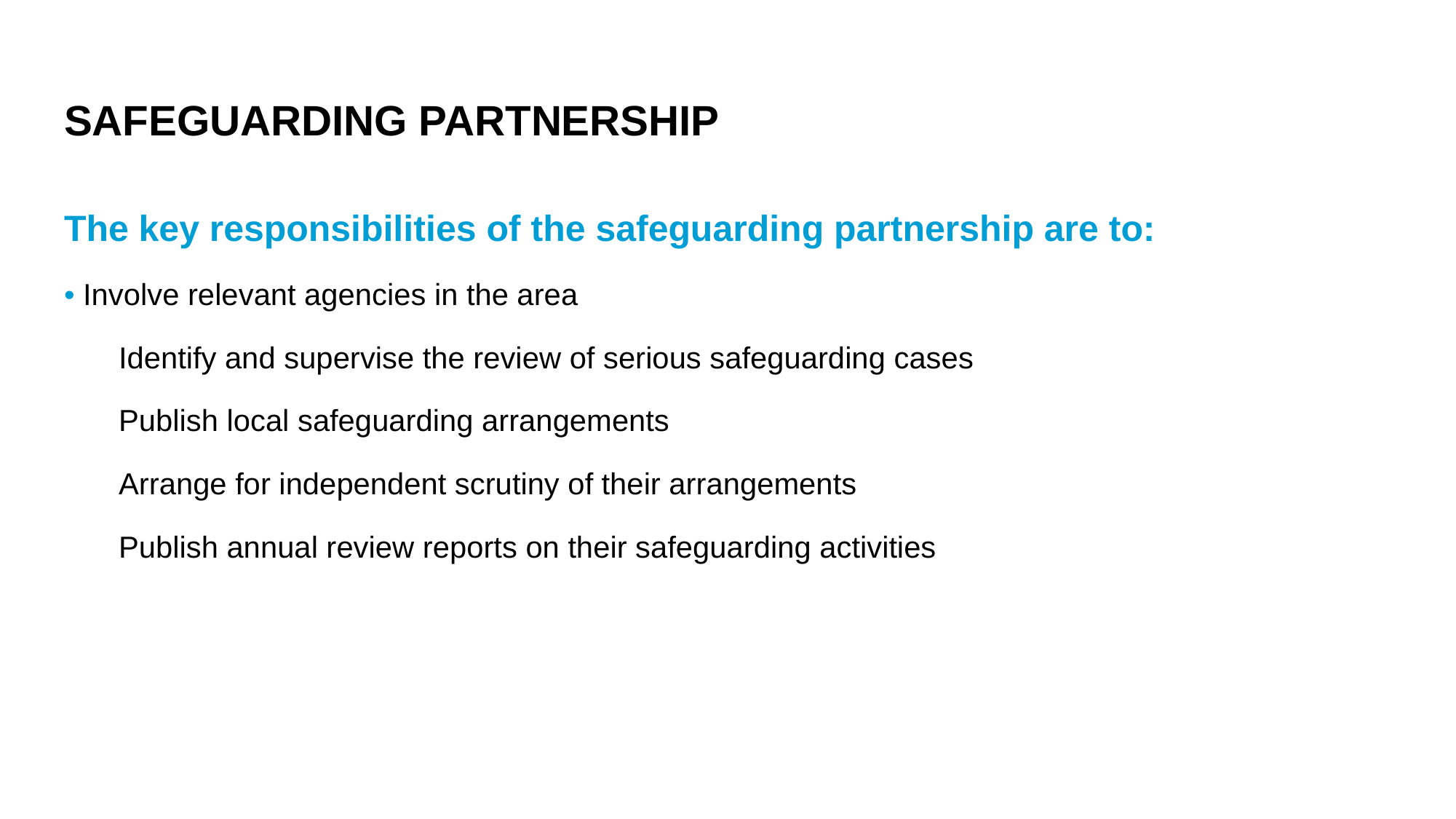

# SAFEGUARDING PARTNERSHIP

The key responsibilities of the safeguarding partnership are to:
• Involve relevant agencies in the area
Identify and supervise the review of serious safeguarding cases
Publish local safeguarding arrangements
Arrange for independent scrutiny of their arrangements
Publish annual review reports on their safeguarding activities